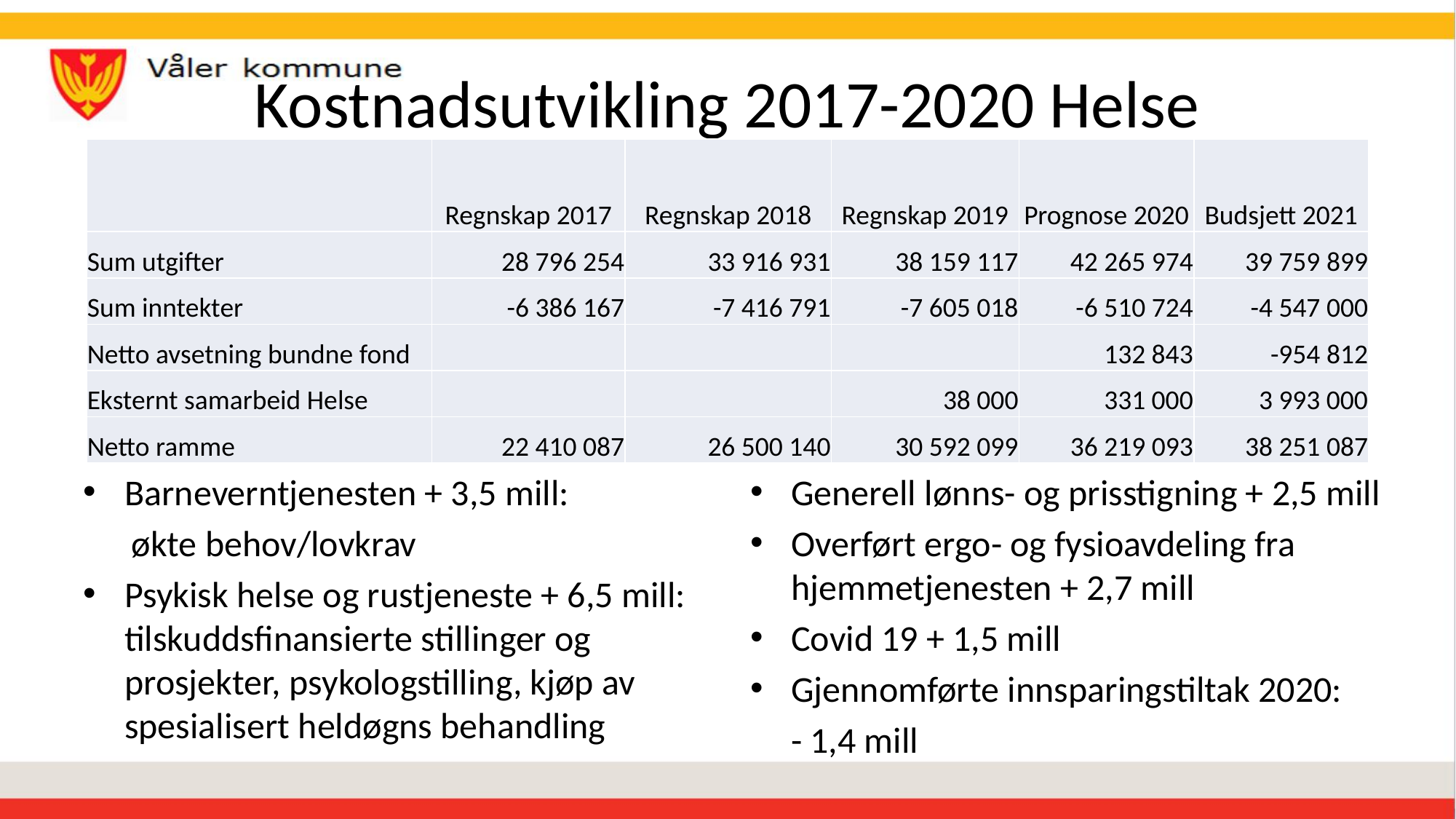

# Kostnadsutvikling 2017-2020 Helse
|  | Regnskap 2017 | Regnskap 2018 | Regnskap 2019 | Prognose 2020 | Budsjett 2021 |
| --- | --- | --- | --- | --- | --- |
| Sum utgifter | 28 796 254 | 33 916 931 | 38 159 117 | 42 265 974 | 39 759 899 |
| Sum inntekter | -6 386 167 | -7 416 791 | -7 605 018 | -6 510 724 | -4 547 000 |
| Netto avsetning bundne fond |  |  |  | 132 843 | -954 812 |
| Eksternt samarbeid Helse |  |  | 38 000 | 331 000 | 3 993 000 |
| Netto ramme | 22 410 087 | 26 500 140 | 30 592 099 | 36 219 093 | 38 251 087 |

Barneverntjenesten + 3,5 mill:
økte behov/lovkrav
Psykisk helse og rustjeneste + 6,5 mill:  tilskuddsfinansierte stillinger og prosjekter, psykologstilling, kjøp av spesialisert heldøgns behandling

Generell lønns- og prisstigning + 2,5 mill
Overført ergo- og fysioavdeling fra hjemmetjenesten + 2,7 mill
Covid 19 + 1,5 mill
Gjennomførte innsparingstiltak 2020:
     - 1,4 mill